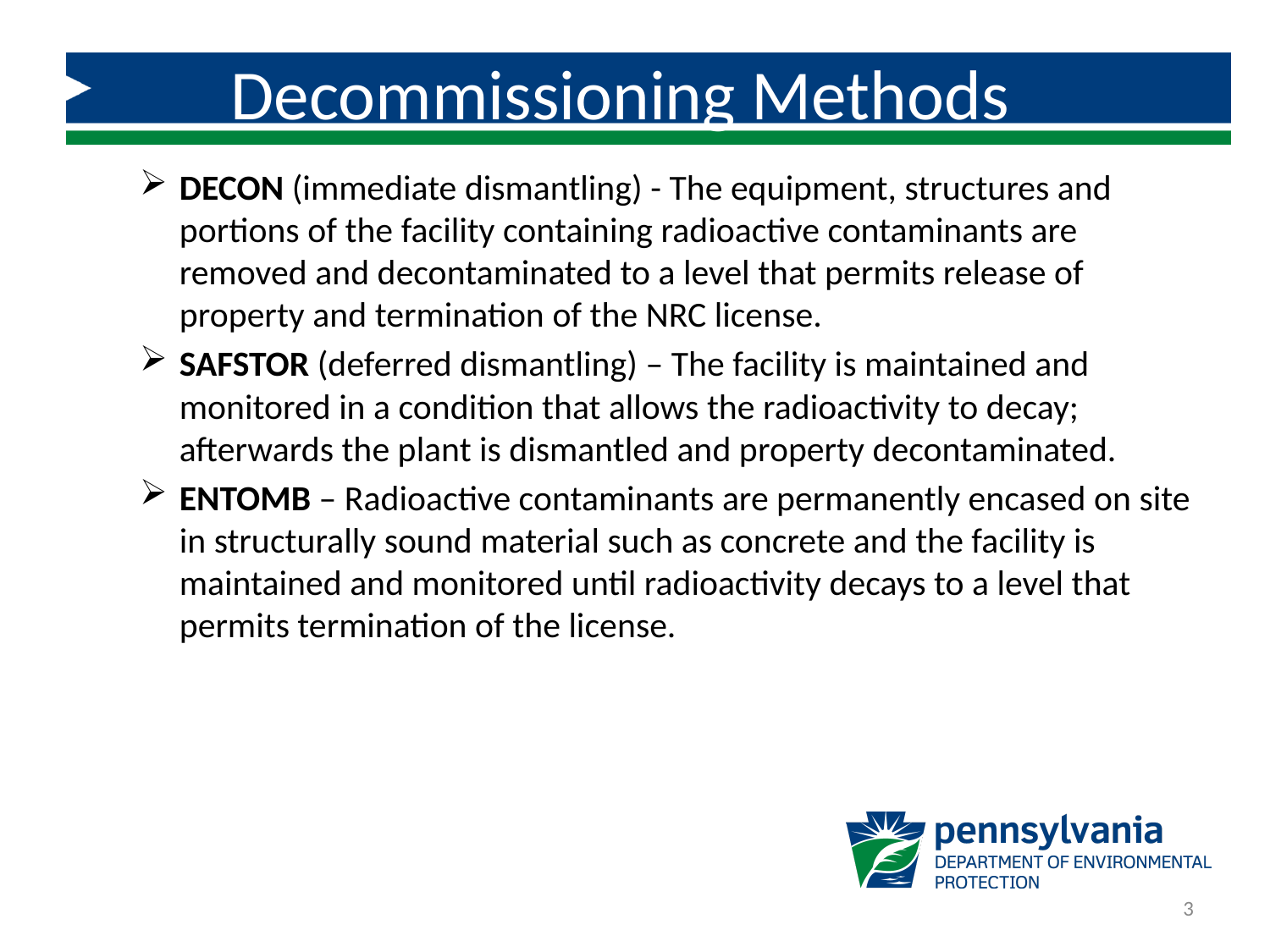

Decommissioning Methods
DECON (immediate dismantling) - The equipment, structures and portions of the facility containing radioactive contaminants are removed and decontaminated to a level that permits release of property and termination of the NRC license.
SAFSTOR (deferred dismantling) – The facility is maintained and monitored in a condition that allows the radioactivity to decay; afterwards the plant is dismantled and property decontaminated.
ENTOMB – Radioactive contaminants are permanently encased on site in structurally sound material such as concrete and the facility is maintained and monitored until radioactivity decays to a level that permits termination of the license.

3